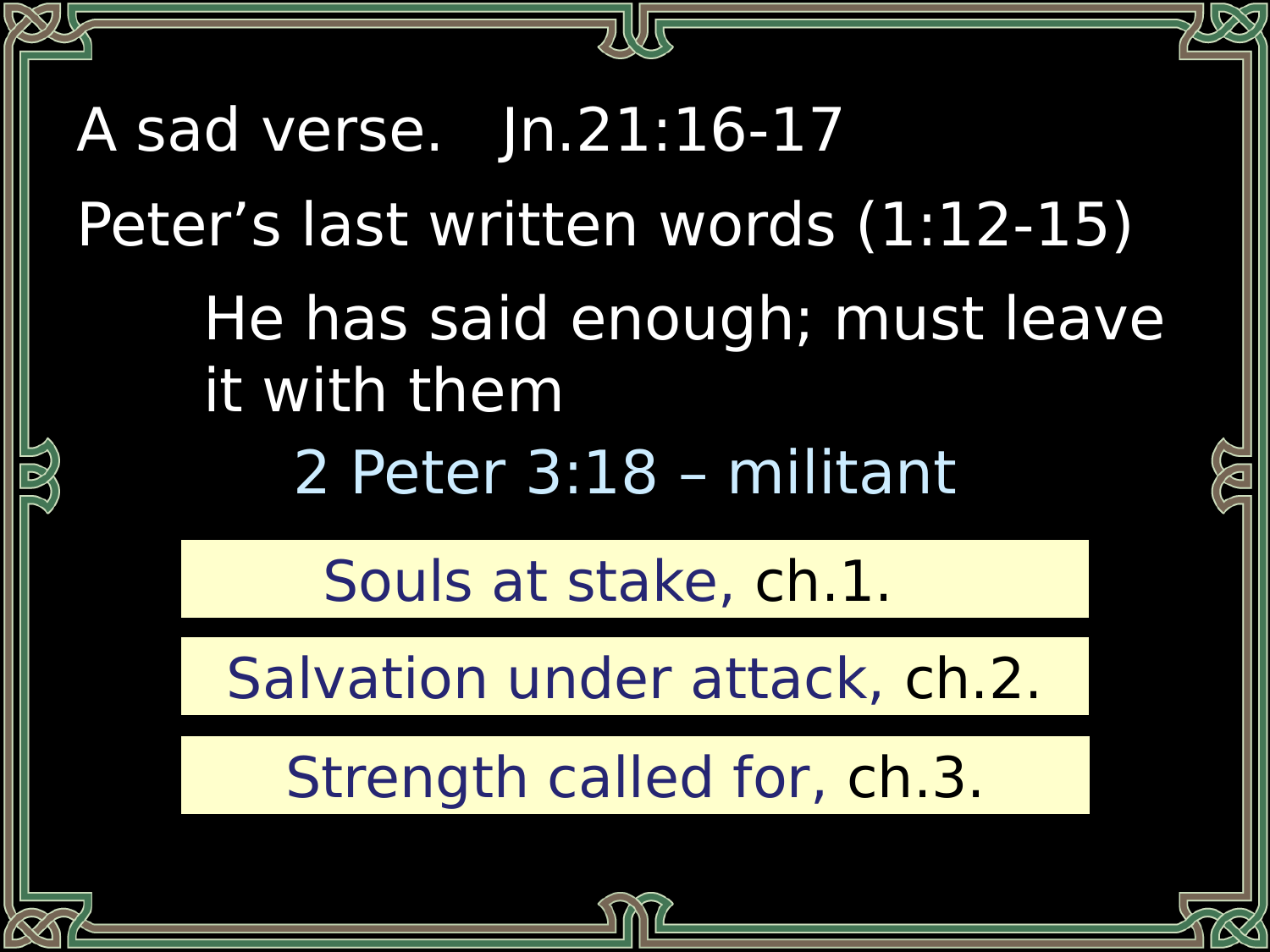

A sad verse.   Jn.21:16-17
Peter’s last written words (1:12-15)
	He has said enough; must leave 	it with them
2 Peter 3:18 – militant

Souls at stake, ch.1.
Salvation under attack, ch.2.
Strength called for, ch.3.